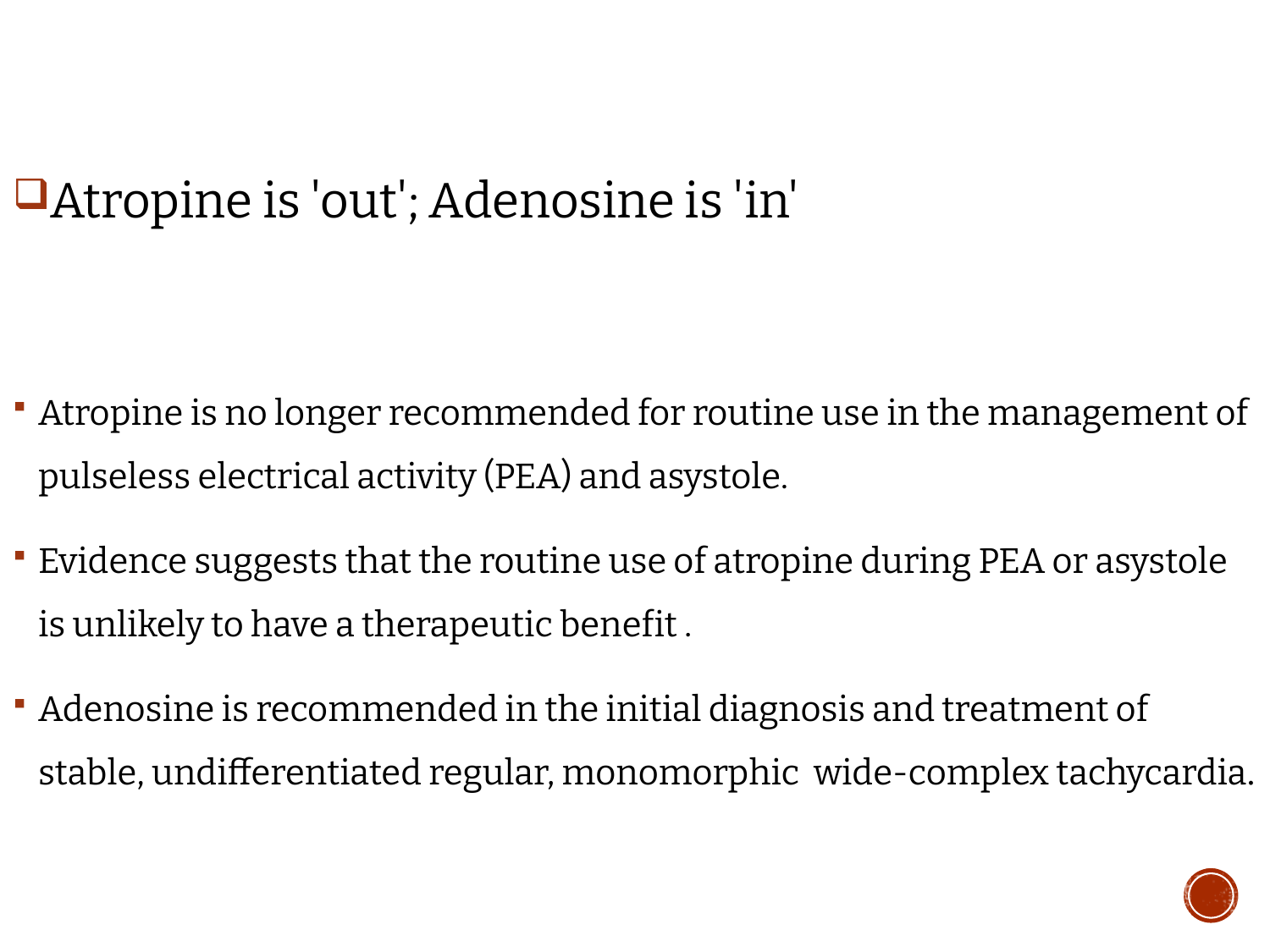

Atropine is 'out'; Adenosine is 'in'

Atropine is no longer recommended for routine use in the management of pulseless electrical activity (PEA) and asystole.
Evidence suggests that the routine use of atropine during PEA or asystole is unlikely to have a therapeutic benefit .
Adenosine is recommended in the initial diagnosis and treatment of stable, undifferentiated regular, monomorphic  wide-complex tachycardia.